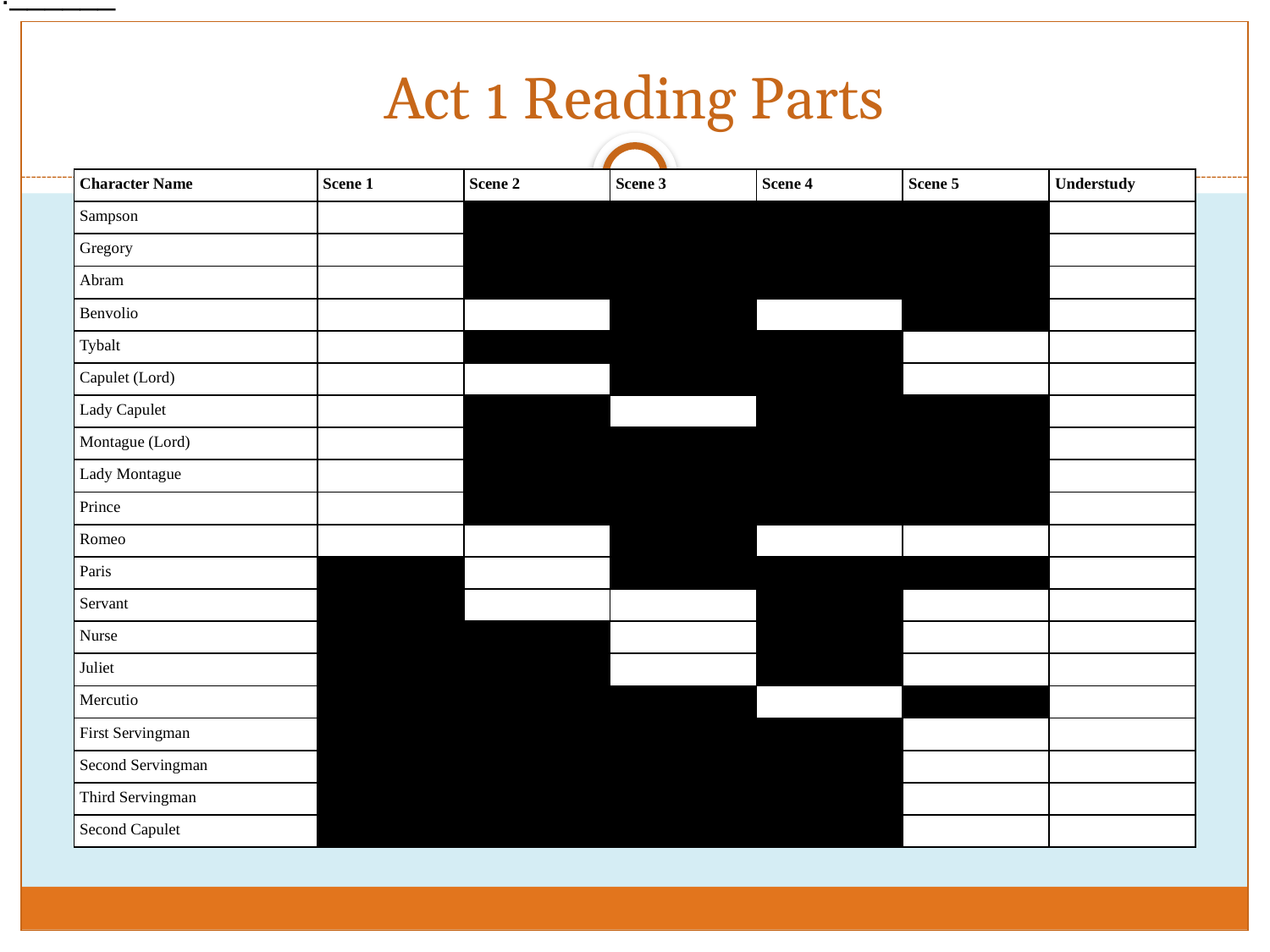

Reader’s Theater – Act I
Period:______

# Act 1 Reading Parts
| Character Name | Scene 1 | Scene 2 | Scene 3 | Scene 4 | Scene 5 | Understudy |
| --- | --- | --- | --- | --- | --- | --- |
| Sampson |  |  |  |  |  |  |
| Gregory |  |  |  |  |  |  |
| Abram |  |  |  |  |  |  |
| Benvolio |  |  |  |  |  |  |
| Tybalt |  |  |  |  |  |  |
| Capulet (Lord) |  |  |  |  |  |  |
| Lady Capulet |  |  |  |  |  |  |
| Montague (Lord) |  |  |  |  |  |  |
| Lady Montague |  |  |  |  |  |  |
| Prince |  |  |  |  |  |  |
| Romeo |  |  |  |  |  |  |
| Paris |  |  |  |  |  |  |
| Servant |  |  |  |  |  |  |
| Nurse |  |  |  |  |  |  |
| Juliet |  |  |  |  |  |  |
| Mercutio |  |  |  |  |  |  |
| First Servingman |  |  |  |  |  |  |
| Second Servingman |  |  |  |  |  |  |
| Third Servingman |  |  |  |  |  |  |
| Second Capulet |  |  |  |  |  |  |